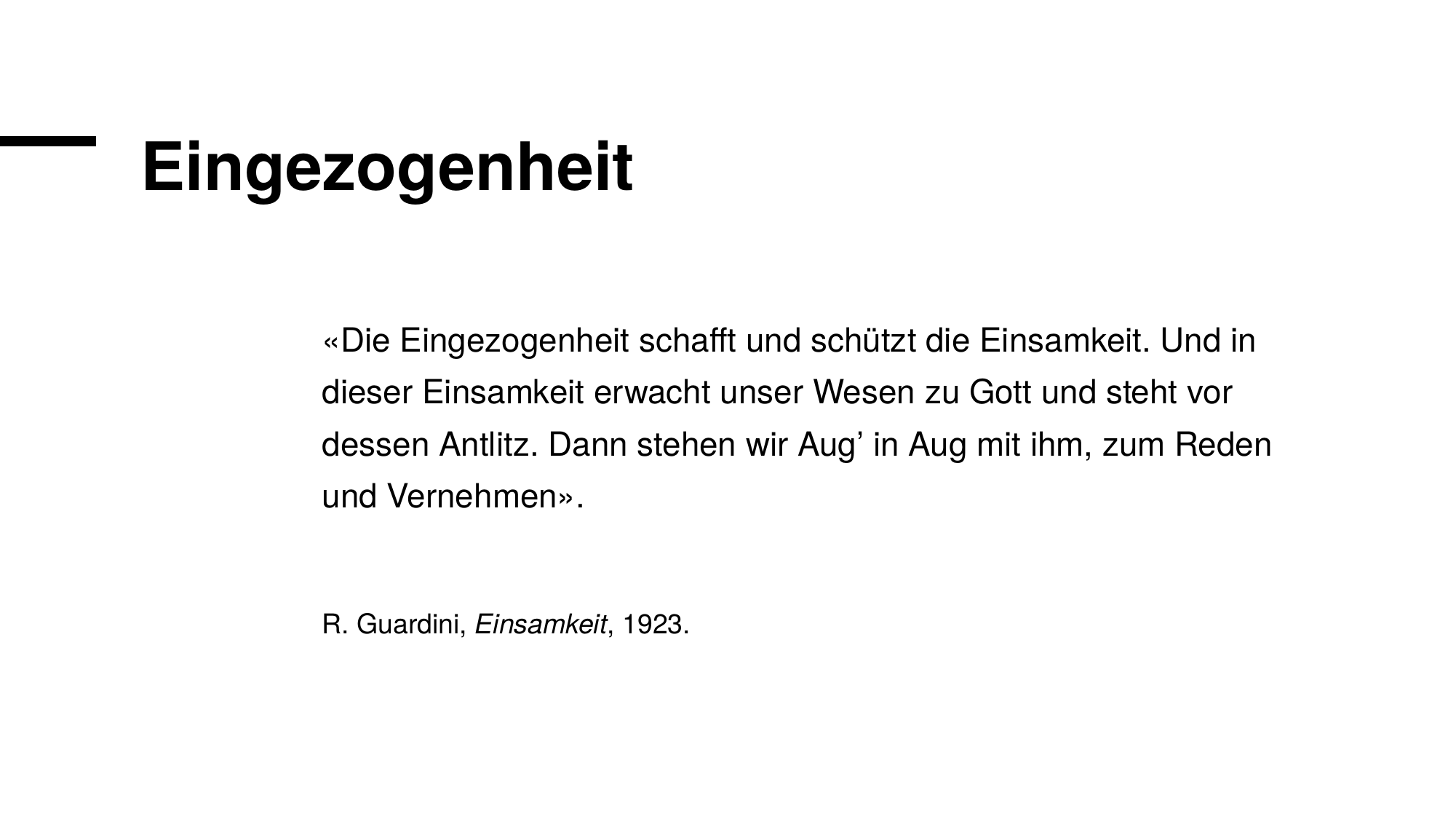

# Eingezogenheit
«Die Eingezogenheit schafft und schützt die Einsamkeit. Und in dieser Einsamkeit erwacht unser Wesen zu Gott und steht vor dessen Antlitz. Dann stehen wir Aug’ in Aug mit ihm, zum Reden und Vernehmen».

R. Guardini, Einsamkeit, 1923.